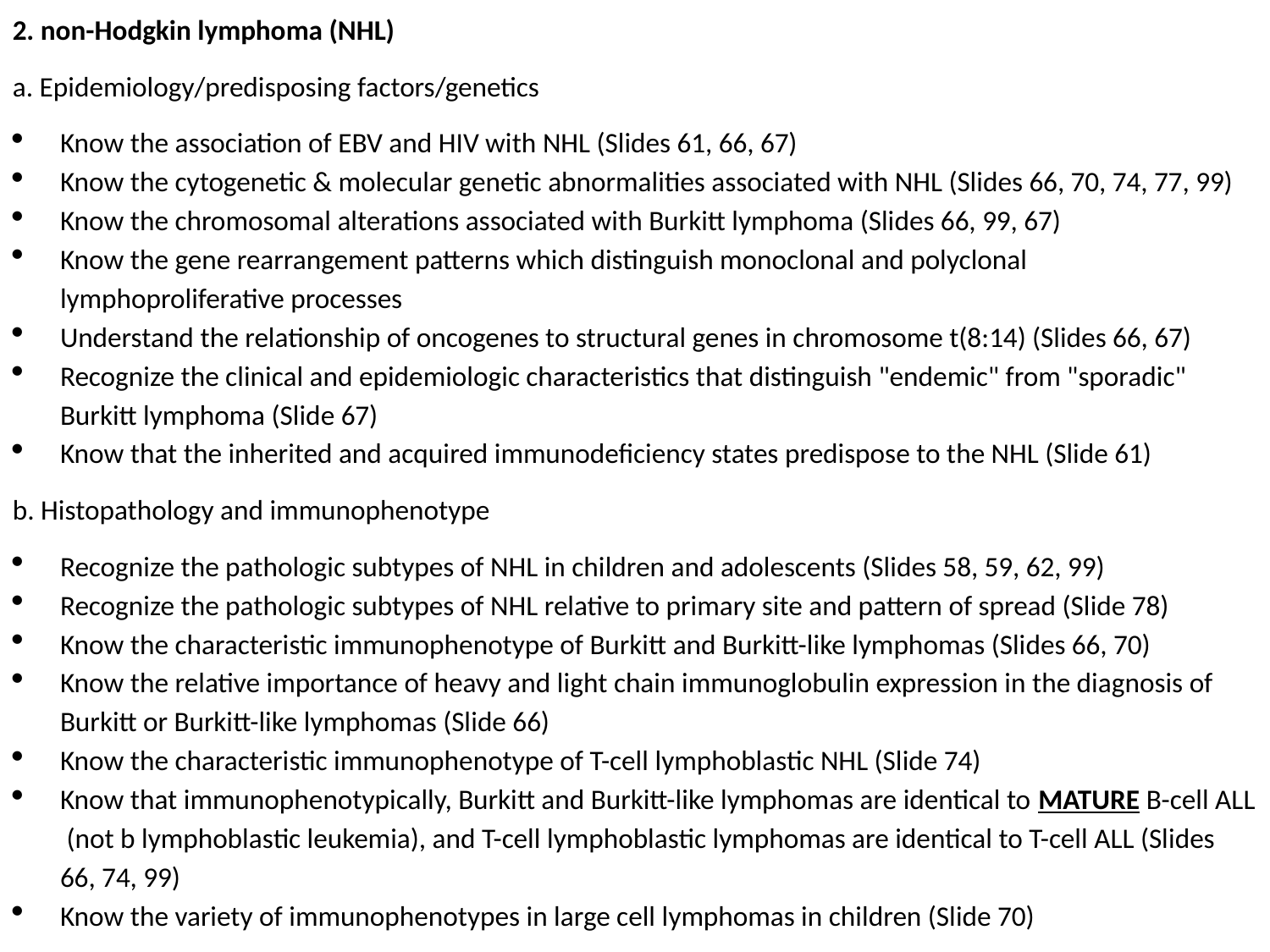

2. non-Hodgkin lymphoma (NHL)
a. Epidemiology/predisposing factors/genetics
Know the association of EBV and HIV with NHL (Slides 61, 66, 67)
Know the cytogenetic & molecular genetic abnormalities associated with NHL (Slides 66, 70, 74, 77, 99)
Know the chromosomal alterations associated with Burkitt lymphoma (Slides 66, 99, 67)
Know the gene rearrangement patterns which distinguish monoclonal and polyclonal lymphoproliferative processes
Understand the relationship of oncogenes to structural genes in chromosome t(8:14) (Slides 66, 67)
Recognize the clinical and epidemiologic characteristics that distinguish "endemic" from "sporadic" Burkitt lymphoma (Slide 67)
Know that the inherited and acquired immunodeficiency states predispose to the NHL (Slide 61)
b. Histopathology and immunophenotype
Recognize the pathologic subtypes of NHL in children and adolescents (Slides 58, 59, 62, 99)
Recognize the pathologic subtypes of NHL relative to primary site and pattern of spread (Slide 78)
Know the characteristic immunophenotype of Burkitt and Burkitt-like lymphomas (Slides 66, 70)
Know the relative importance of heavy and light chain immunoglobulin expression in the diagnosis of Burkitt or Burkitt-like lymphomas (Slide 66)
Know the characteristic immunophenotype of T-cell lymphoblastic NHL (Slide 74)
Know that immunophenotypically, Burkitt and Burkitt-like lymphomas are identical to MATURE B-cell ALL  (not b lymphoblastic leukemia), and T-cell lymphoblastic lymphomas are identical to T-cell ALL (Slides 66, 74, 99)
Know the variety of immunophenotypes in large cell lymphomas in children (Slide 70)